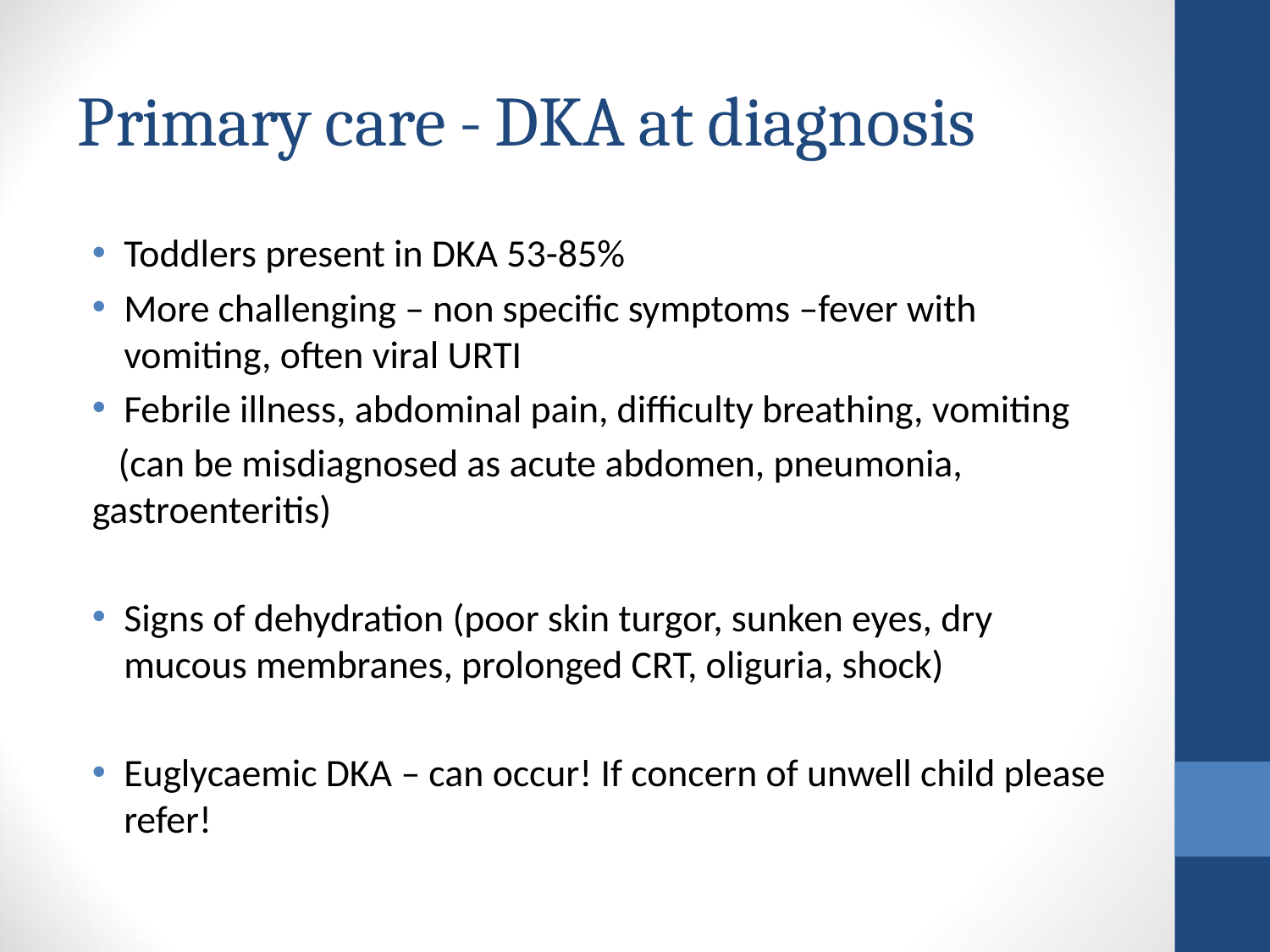

# Primary care - DKA at diagnosis
Toddlers present in DKA 53-85%
More challenging – non specific symptoms –fever with vomiting, often viral URTI
Febrile illness, abdominal pain, difficulty breathing, vomiting
   (can be misdiagnosed as acute abdomen, pneumonia, gastroenteritis)

Signs of dehydration (poor skin turgor, sunken eyes, dry mucous membranes, prolonged CRT, oliguria, shock)

Euglycaemic DKA – can occur! If concern of unwell child please refer!